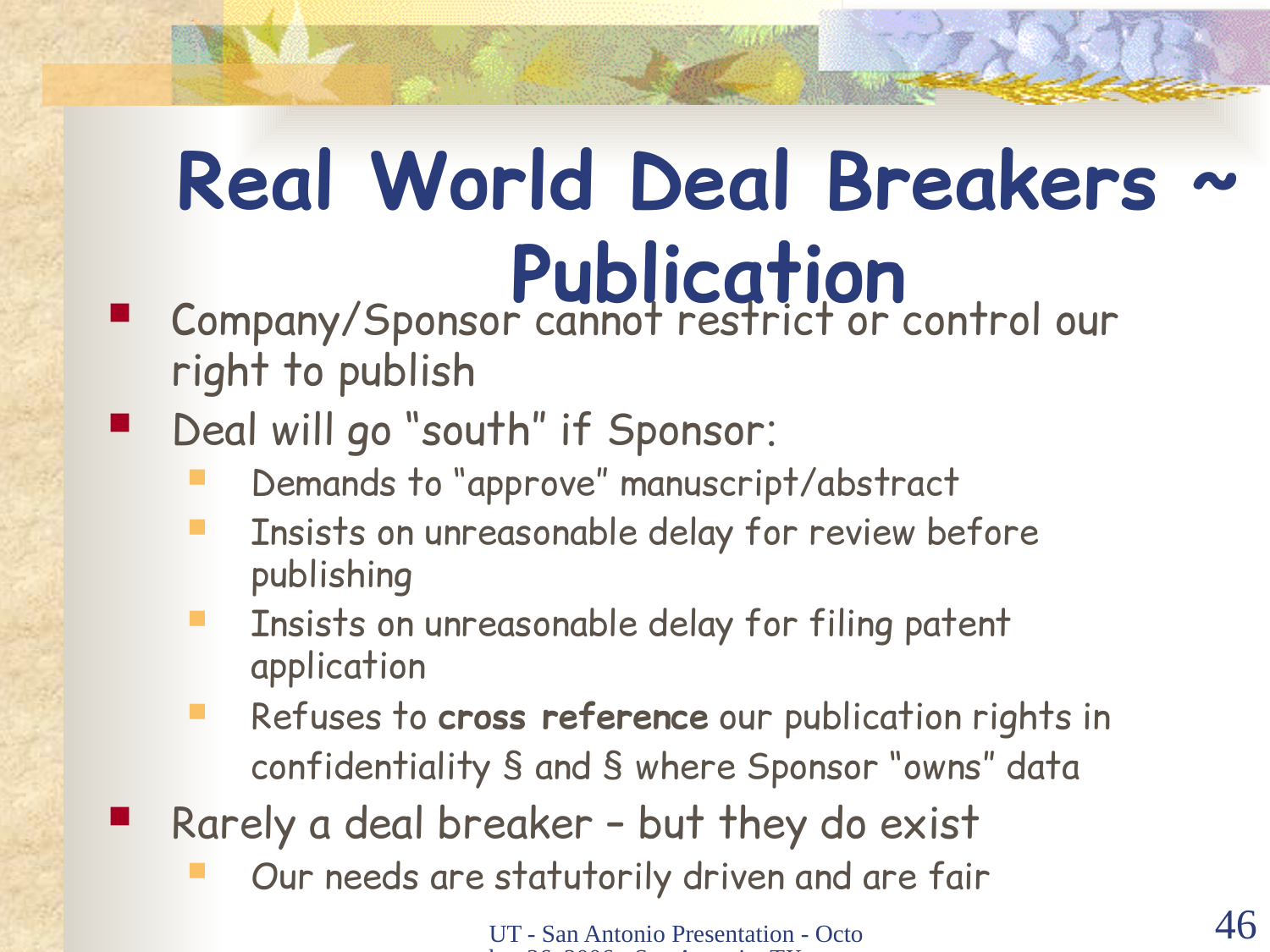

# Real World Deal Breakers ~ Publication
Company/Sponsor cannot restrict or control our right to publish
Deal will go “south” if Sponsor:
Demands to “approve” manuscript/abstract
Insists on unreasonable delay for review before publishing
Insists on unreasonable delay for filing patent application
Refuses to cross reference our publication rights in confidentiality § and § where Sponsor “owns” data
Rarely a deal breaker – but they do exist
Our needs are statutorily driven and are fair
UT - San Antonio Presentation - October 26, 2006 - San Antonio, TX
46